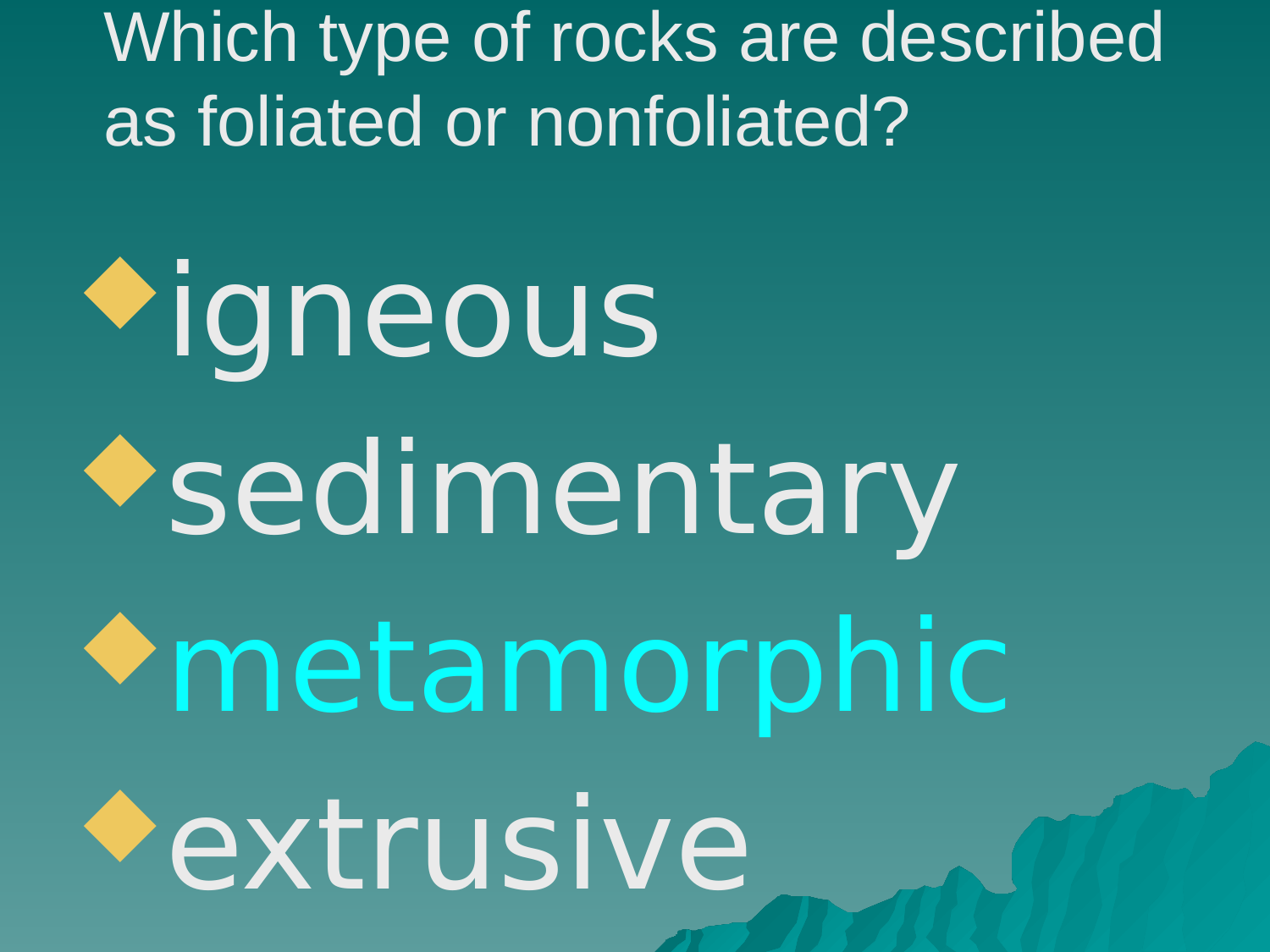

# Which type of rocks are described as foliated or nonfoliated?
igneous
sedimentary
metamorphic
extrusive